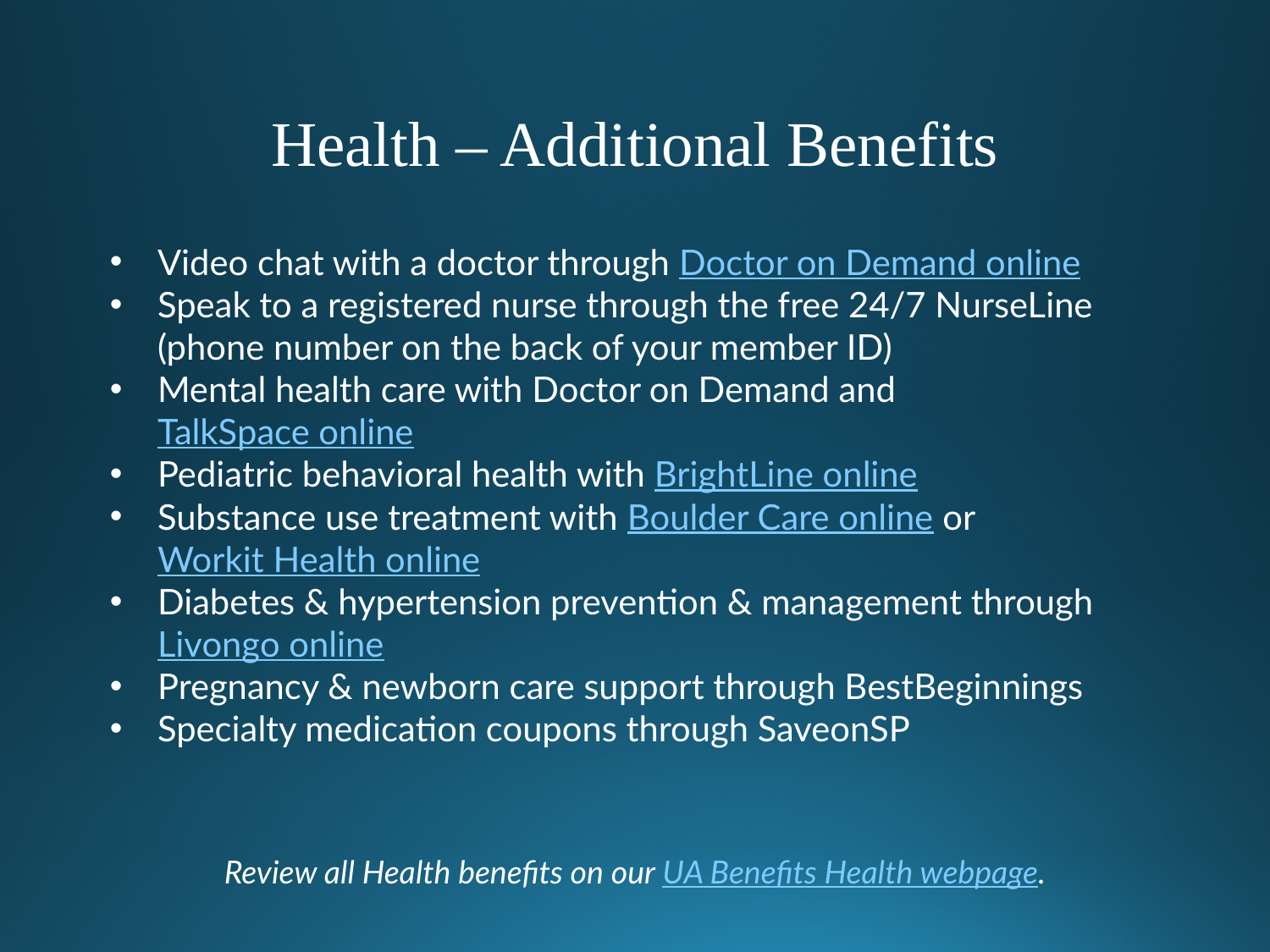

Health – Additional Benefits
Video chat with a doctor through Doctor on Demand online
Speak to a registered nurse through the free 24/7 NurseLine (phone number on the back of your member ID)
Mental health care with Doctor on Demand and TalkSpace online
Pediatric behavioral health with BrightLine online
Substance use treatment with Boulder Care online or Workit Health online
Diabetes & hypertension prevention & management through Livongo online
Pregnancy & newborn care support through BestBeginnings
Specialty medication coupons through SaveonSP

Review all Health benefits on our UA Benefits Health webpage.